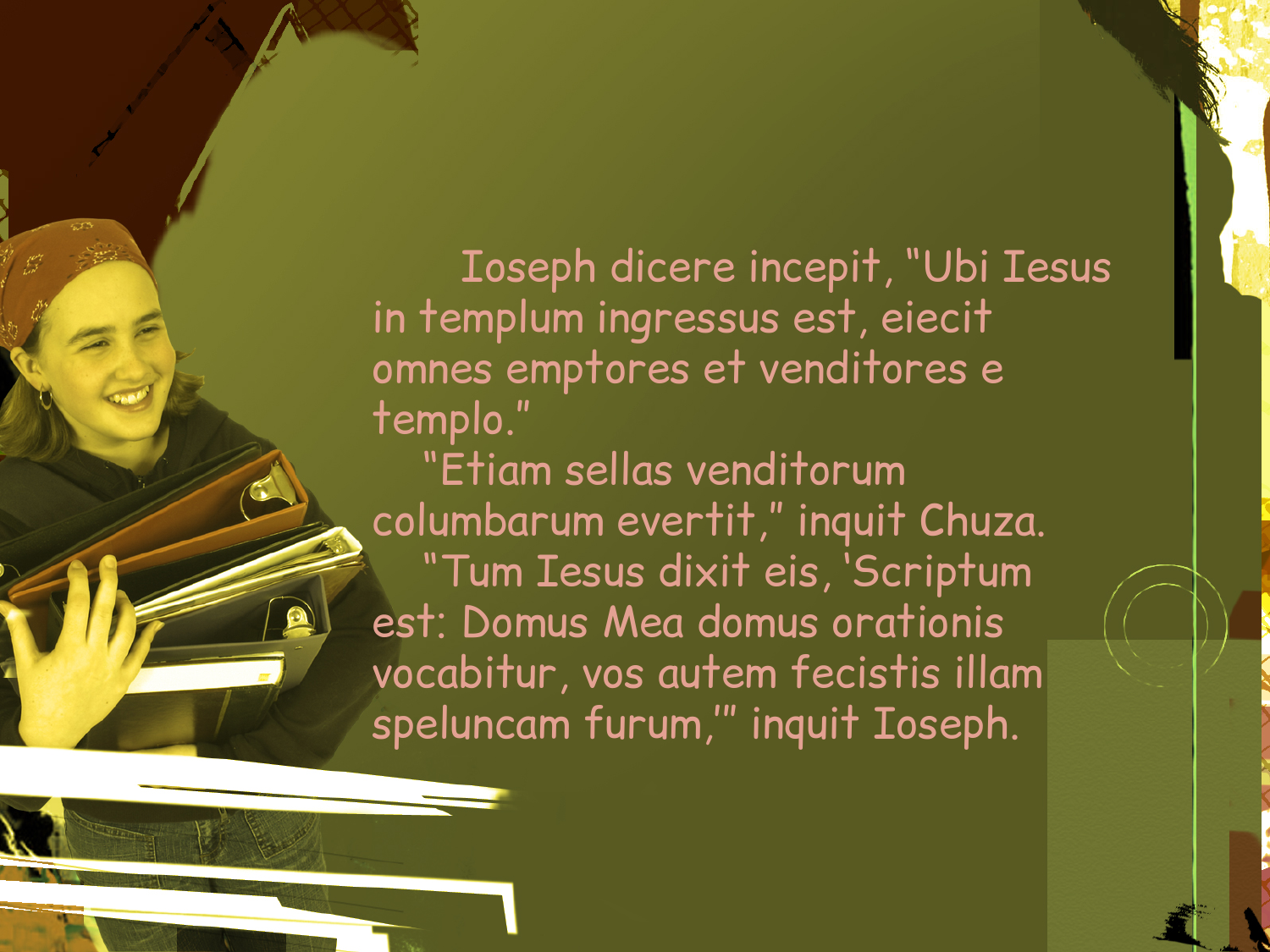

Ioseph dicere incepit, “Ubi Iesus in templum ingressus est, eiecit omnes emptores et venditores e templo.”
    “Etiam sellas venditorum columbarum evertit,” inquit Chuza.
    “Tum Iesus dixit eis, ‘Scriptum est: Domus Mea domus orationis vocabitur, vos autem fecistis illam speluncam furum,’” inquit Ioseph.